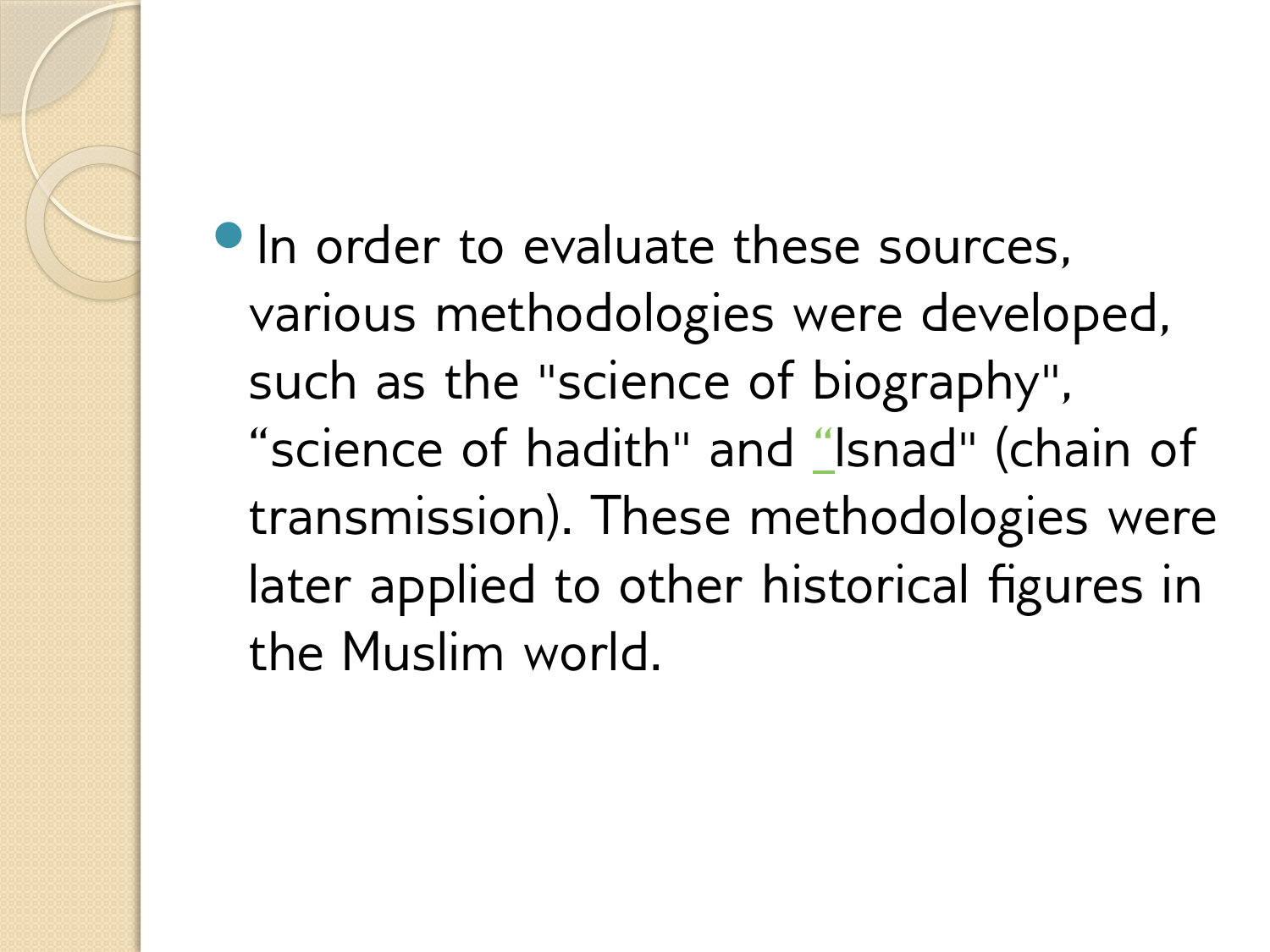

#
In order to evaluate these sources, various methodologies were developed, such as the "science of biography", “science of hadith" and “Isnad" (chain of transmission). These methodologies were later applied to other historical figures in the Muslim world.